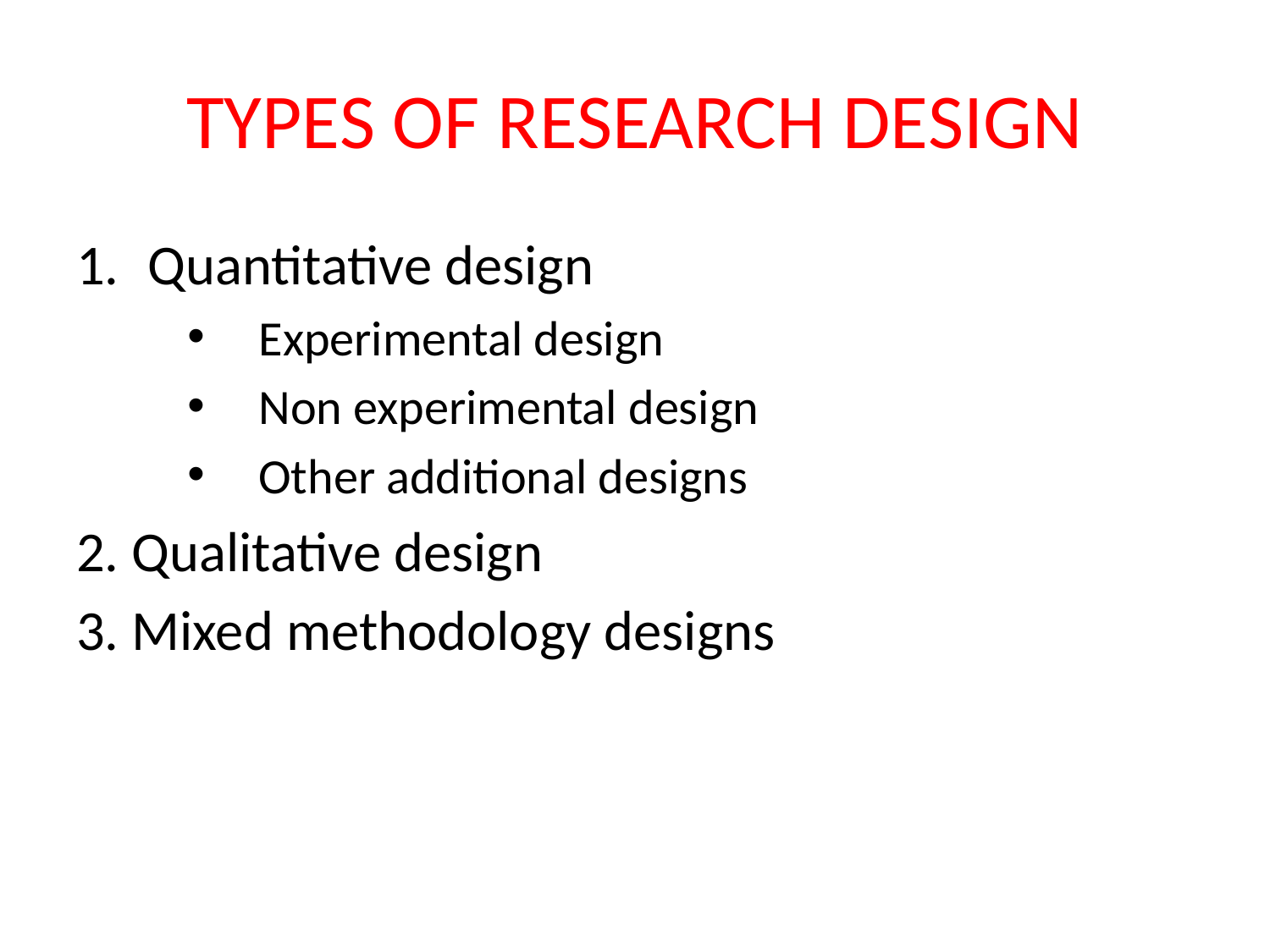

# TYPES OF RESEARCH DESIGN
Quantitative design
Experimental design
Non experimental design
Other additional designs
2. Qualitative design
3. Mixed methodology designs